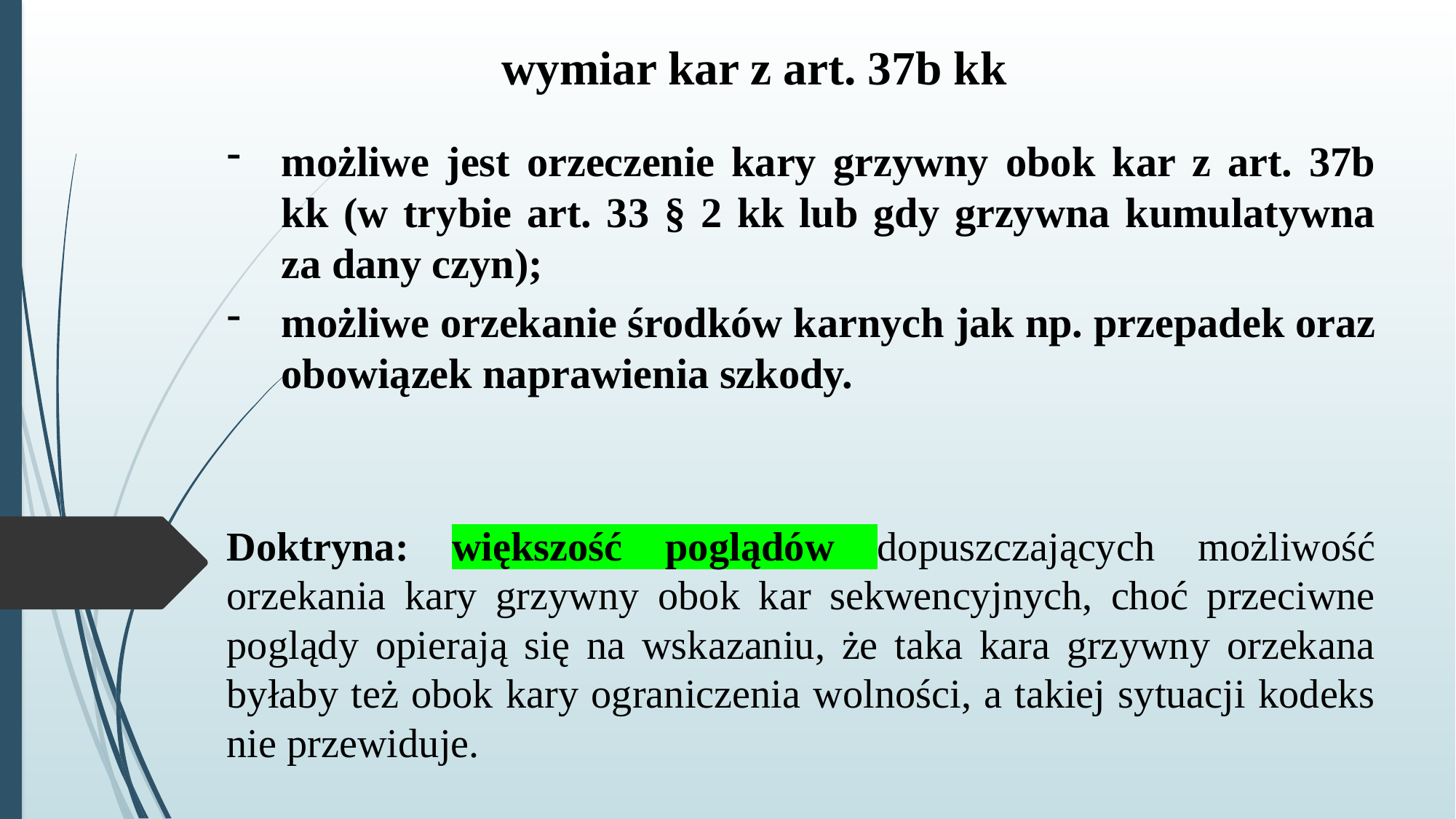

# wymiar kar z art. 37b kk
możliwe jest orzeczenie kary grzywny obok kar z art. 37b kk (w trybie art. 33 § 2 kk lub gdy grzywna kumulatywna za dany czyn);
możliwe orzekanie środków karnych jak np. przepadek oraz obowiązek naprawienia szkody.

Doktryna: większość poglądów dopuszczających możliwość orzekania kary grzywny obok kar sekwencyjnych, choć przeciwne poglądy opierają się na wskazaniu, że taka kara grzywny orzekana byłaby też obok kary ograniczenia wolności, a takiej sytuacji kodeks nie przewiduje.